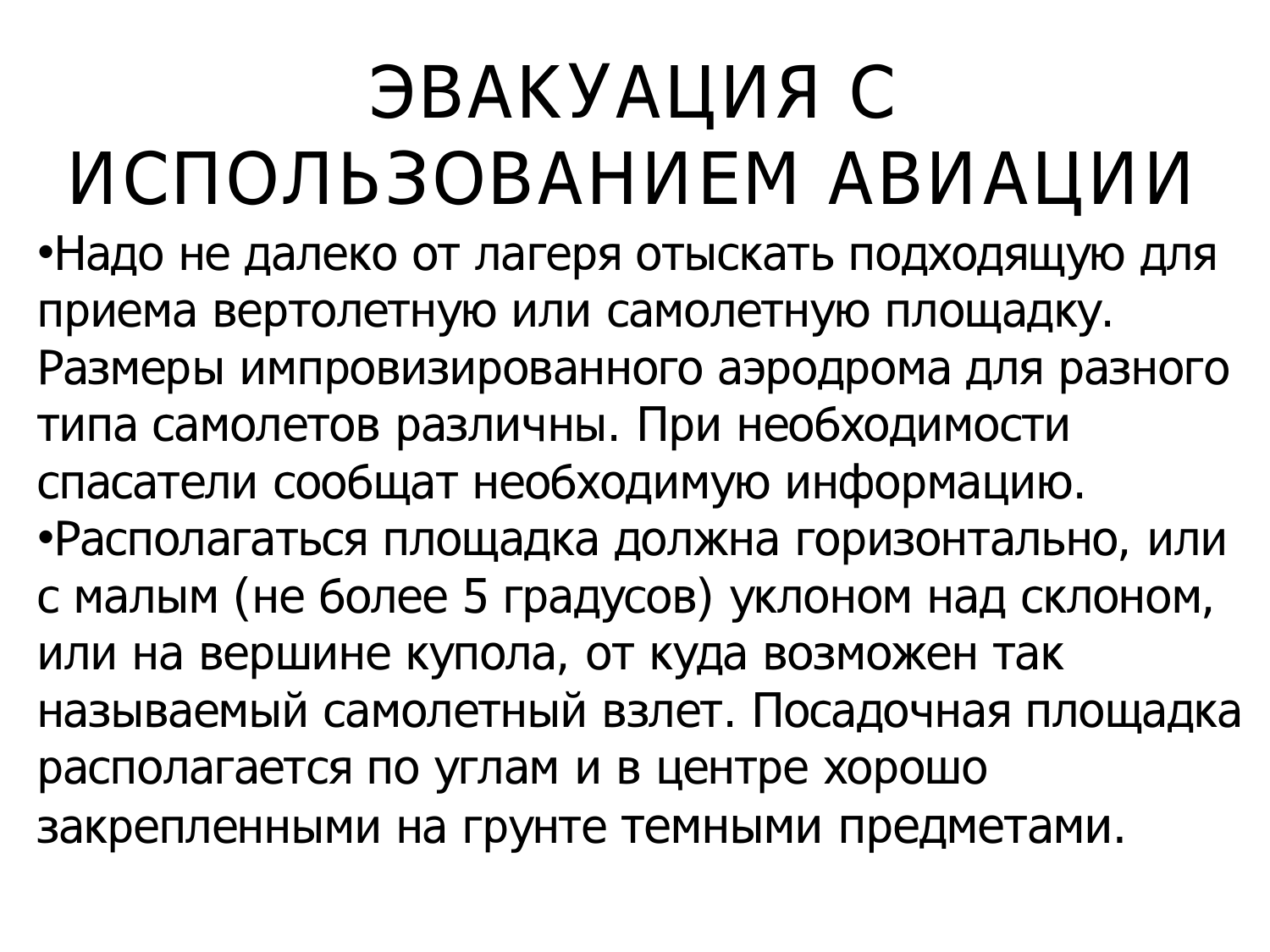

# ЭВАКУАЦИЯ С ИСПОЛЬЗОВАНИЕМ АВИАЦИИ
Надо не далеко от лагеря отыскать подходящую для приема вертолетную или самолетную площадку. Размеры импровизированного аэродрома для разного типа самолетов различны. При необходимости спасатели сообщат необходимую информацию.
Располагаться площадка должна горизонтально, или с малым (не более 5 градусов) уклоном над склоном, или на вершине купола, от куда возможен так называемый самолетный взлет. Посадочная площадка располагается по углам и в центре хорошо закрепленными на грунте темными предметами.